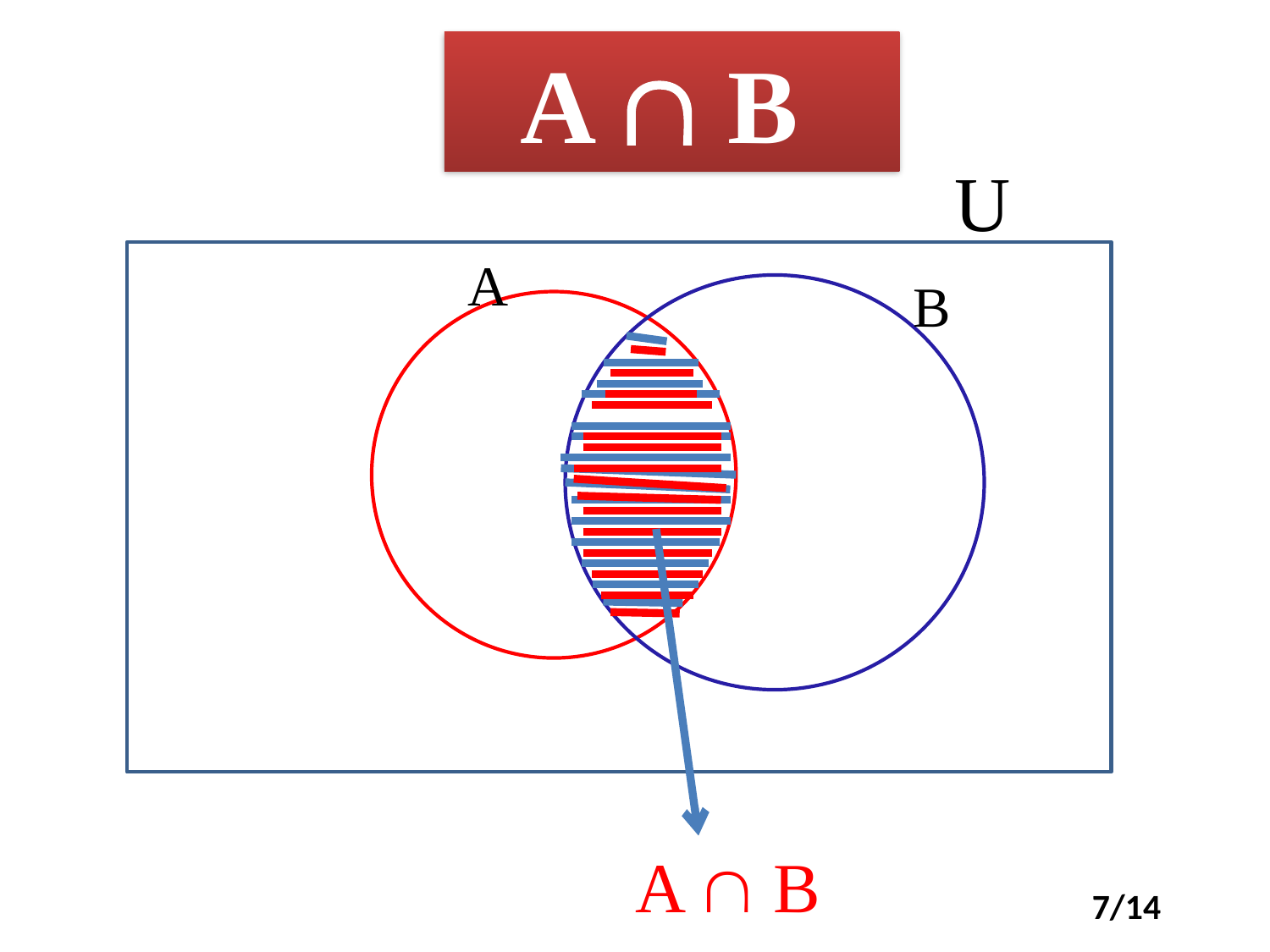

A ∩ B
U

A
B
}

A ∩ B
7/14